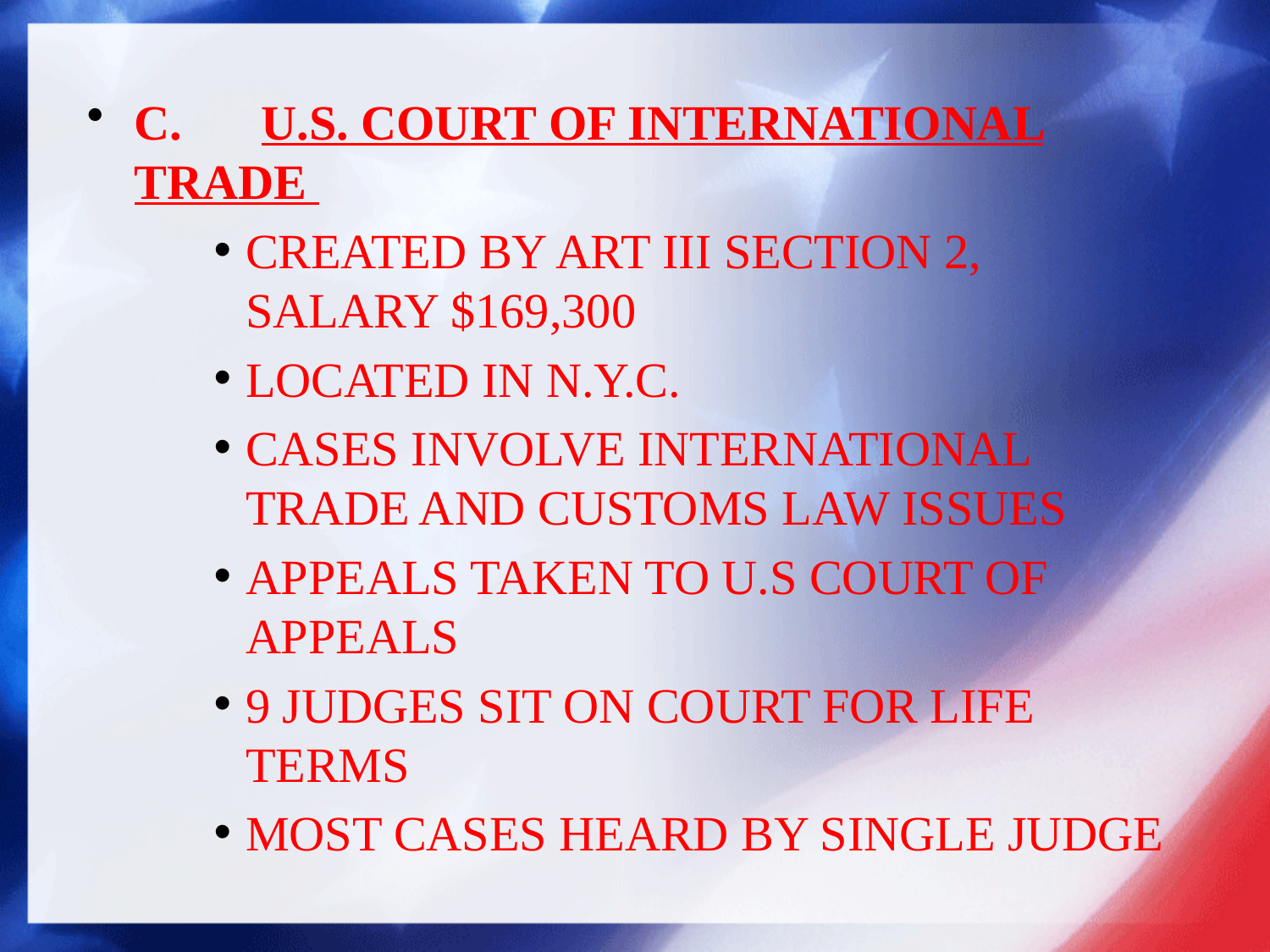

#
C. 	U.S. COURT OF INTERNATIONAL TRADE
CREATED BY ART III SECTION 2, SALARY $169,300
LOCATED IN N.Y.C.
CASES INVOLVE INTERNATIONAL TRADE AND CUSTOMS LAW ISSUES
APPEALS TAKEN TO U.S COURT OF APPEALS
9 JUDGES SIT ON COURT FOR LIFE TERMS
MOST CASES HEARD BY SINGLE JUDGE